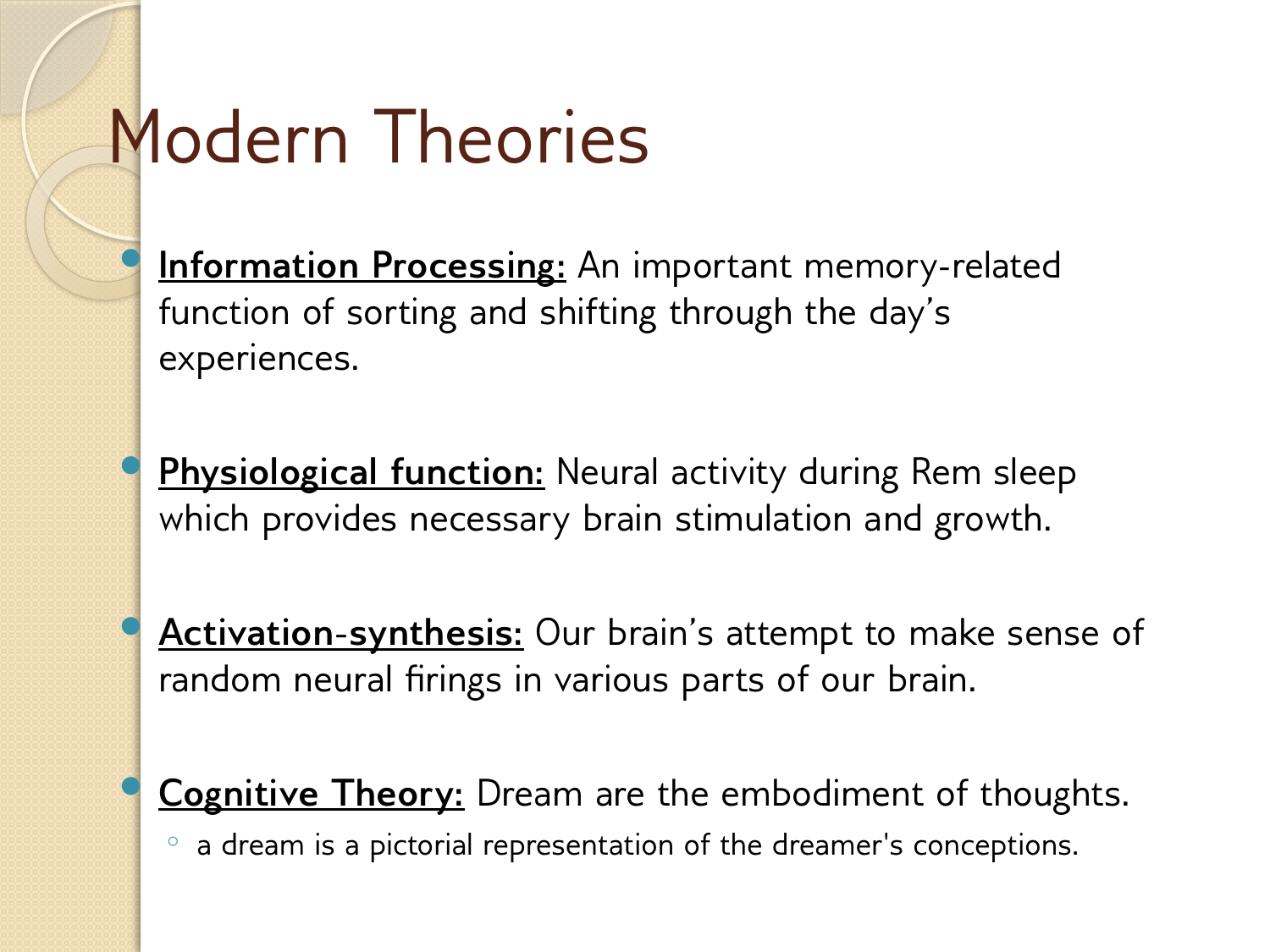

# Modern Theories
Information Processing: An important memory-related function of sorting and shifting through the day’s experiences.

Physiological function: Neural activity during Rem sleep which provides necessary brain stimulation and growth.

Activation-synthesis: Our brain’s attempt to make sense of random neural firings in various parts of our brain.

Cognitive Theory: Dream are the embodiment of thoughts.
a dream is a pictorial representation of the dreamer's conceptions.